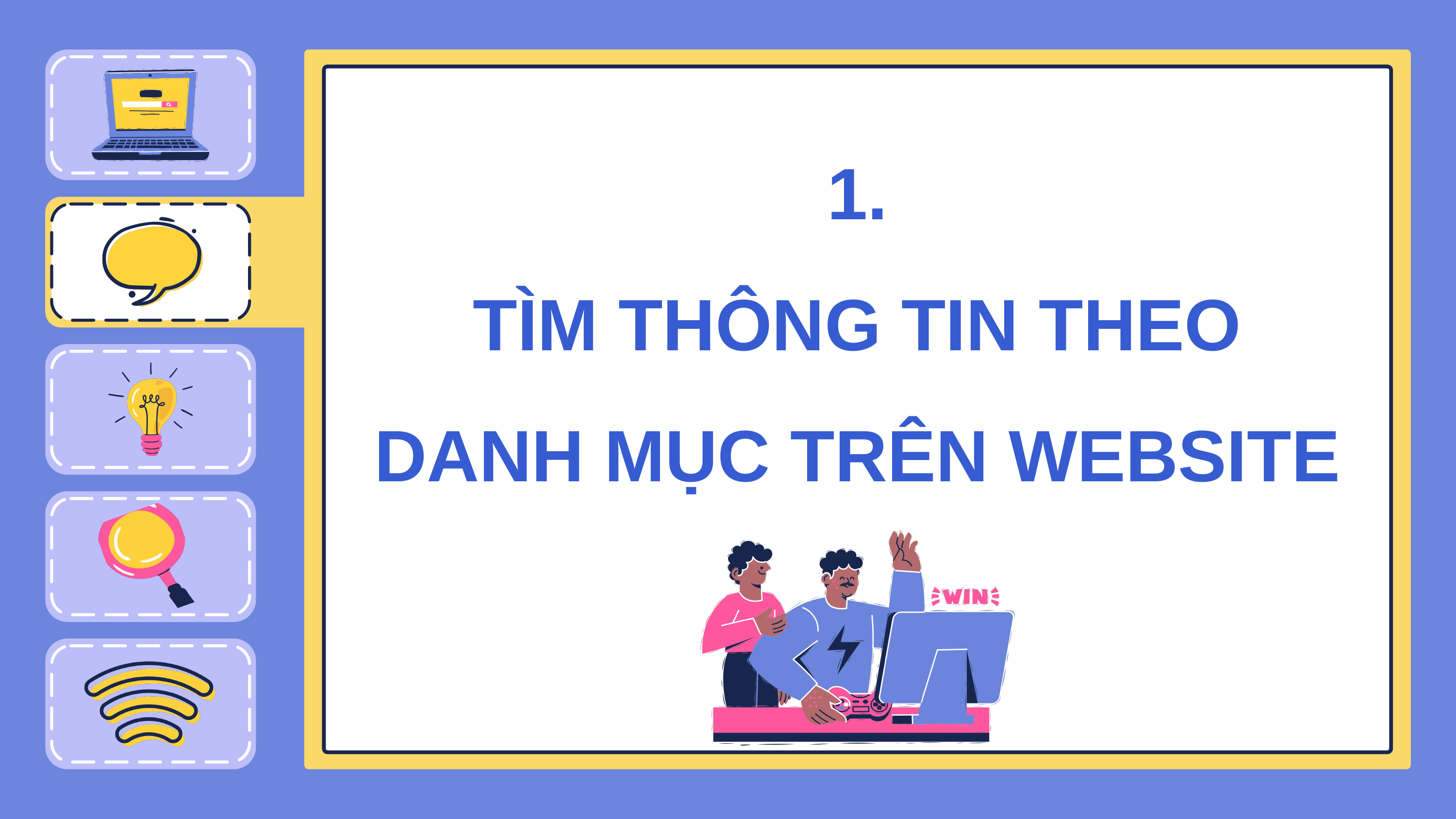

# 1. TÌM THÔNG TIN THEO DANH MỤC TRÊN WEBSITE